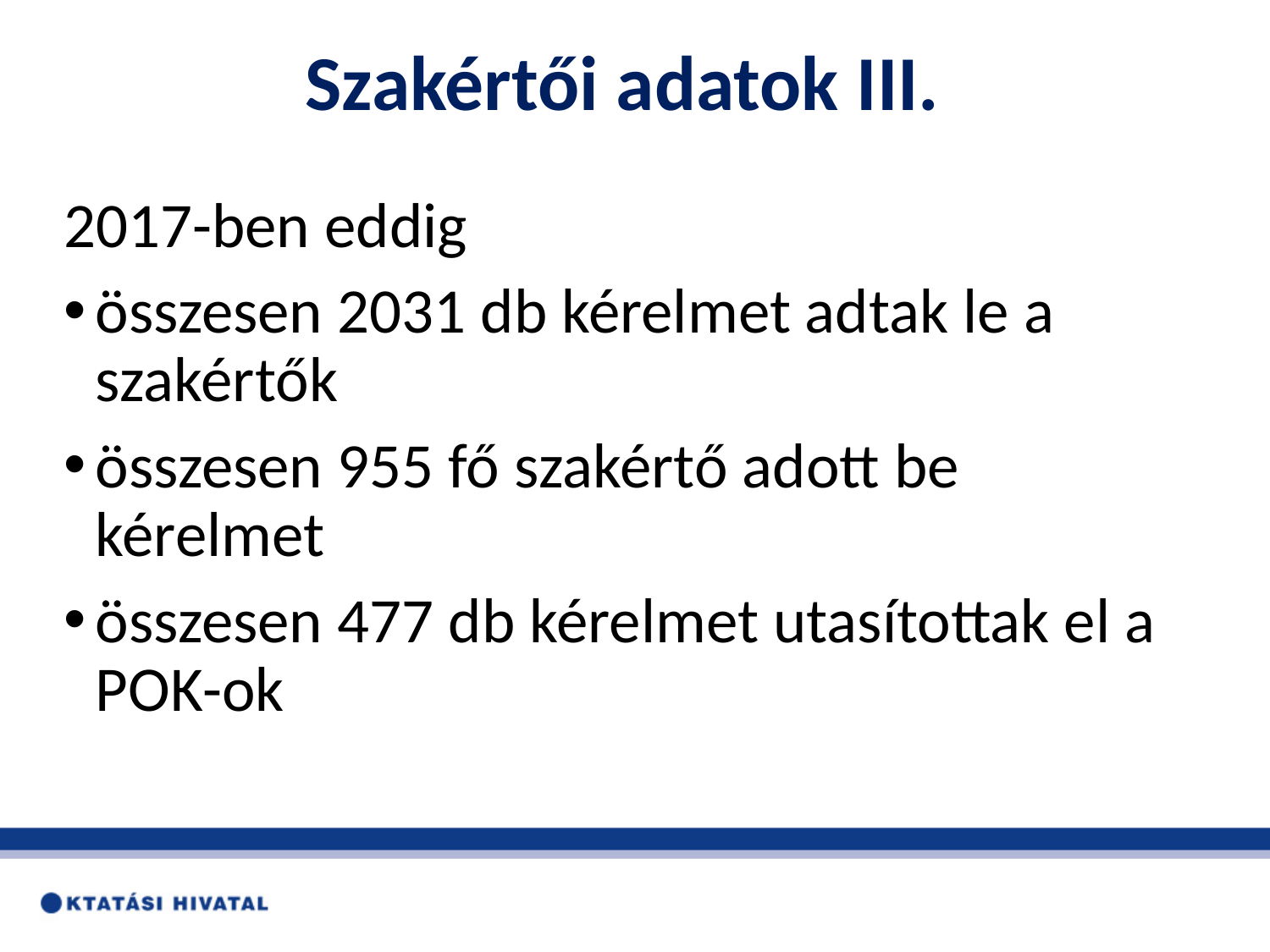

# Szakértői adatok III.
2017-ben eddig
összesen 2031 db kérelmet adtak le a szakértők
összesen 955 fő szakértő adott be kérelmet
összesen 477 db kérelmet utasítottak el a POK-ok